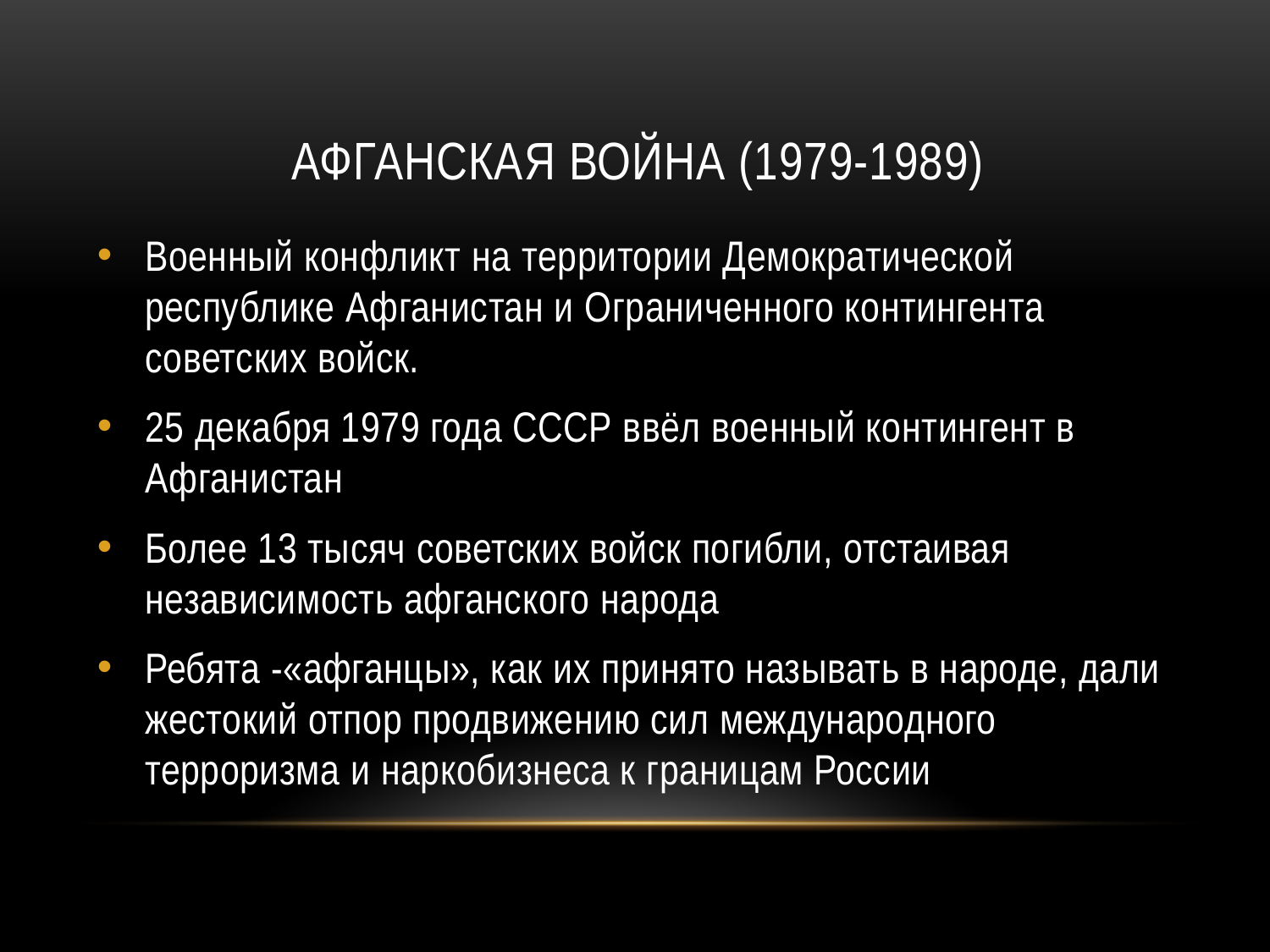

# Афганская война (1979-1989)
Военный конфликт на территории Демократической республике Афганистан и Ограниченного контингента советских войск.
25 декабря 1979 года СССР ввёл военный контингент в Афганистан
Более 13 тысяч советских войск погибли, отстаивая независимость афганского народа
Ребята -«афганцы», как их принято называть в народе, дали жестокий отпор продвижению сил международного терроризма и наркобизнеса к границам России